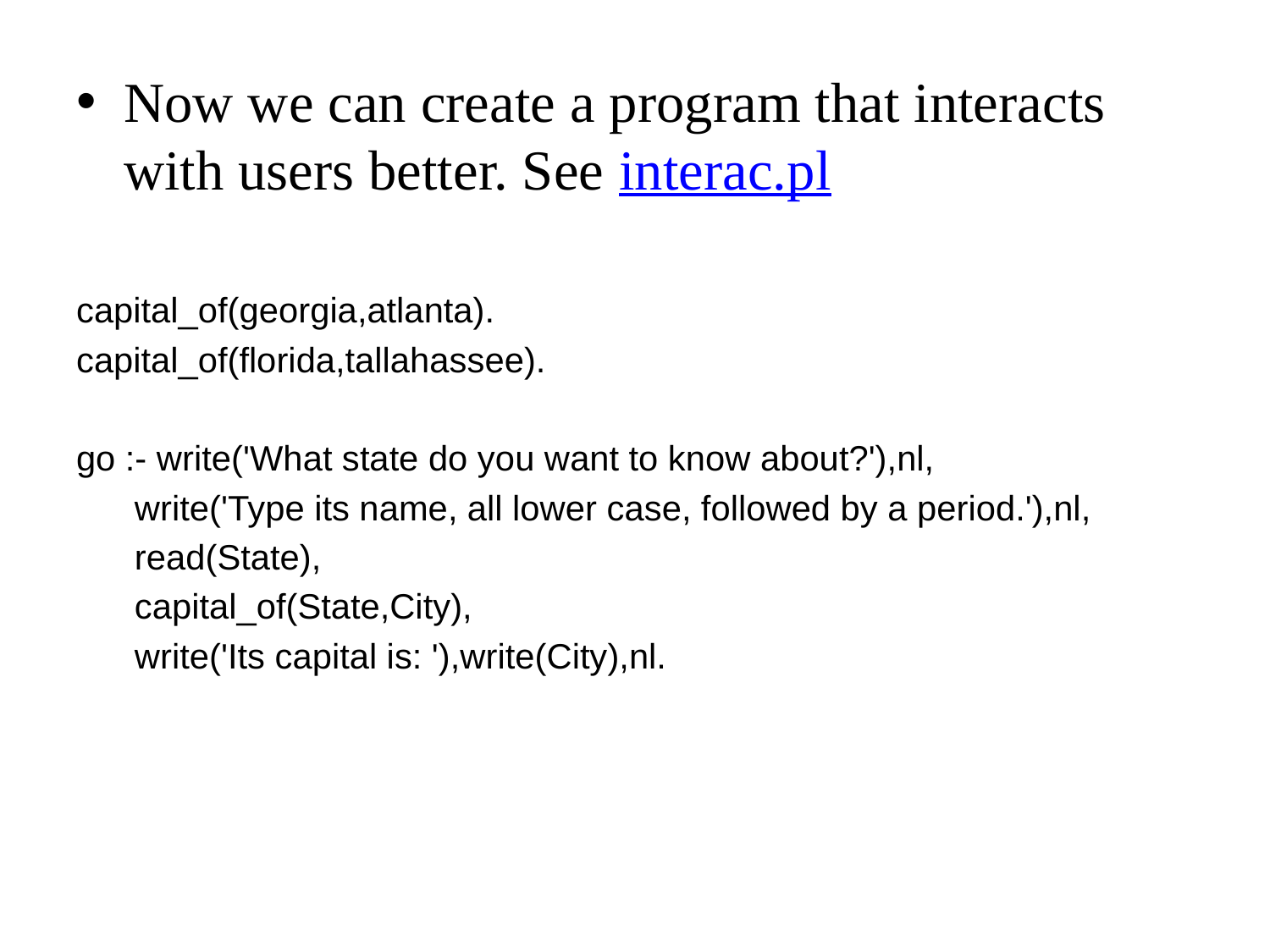

Now we can create a program that interacts with users better. See interac.pl

capital_of(georgia,atlanta).
capital_of(florida,tallahassee).

go :- write('What state do you want to know about?'),nl,
      write('Type its name, all lower case, followed by a period.'),nl,
      read(State),
      capital_of(State,City),
      write('Its capital is: '),write(City),nl.